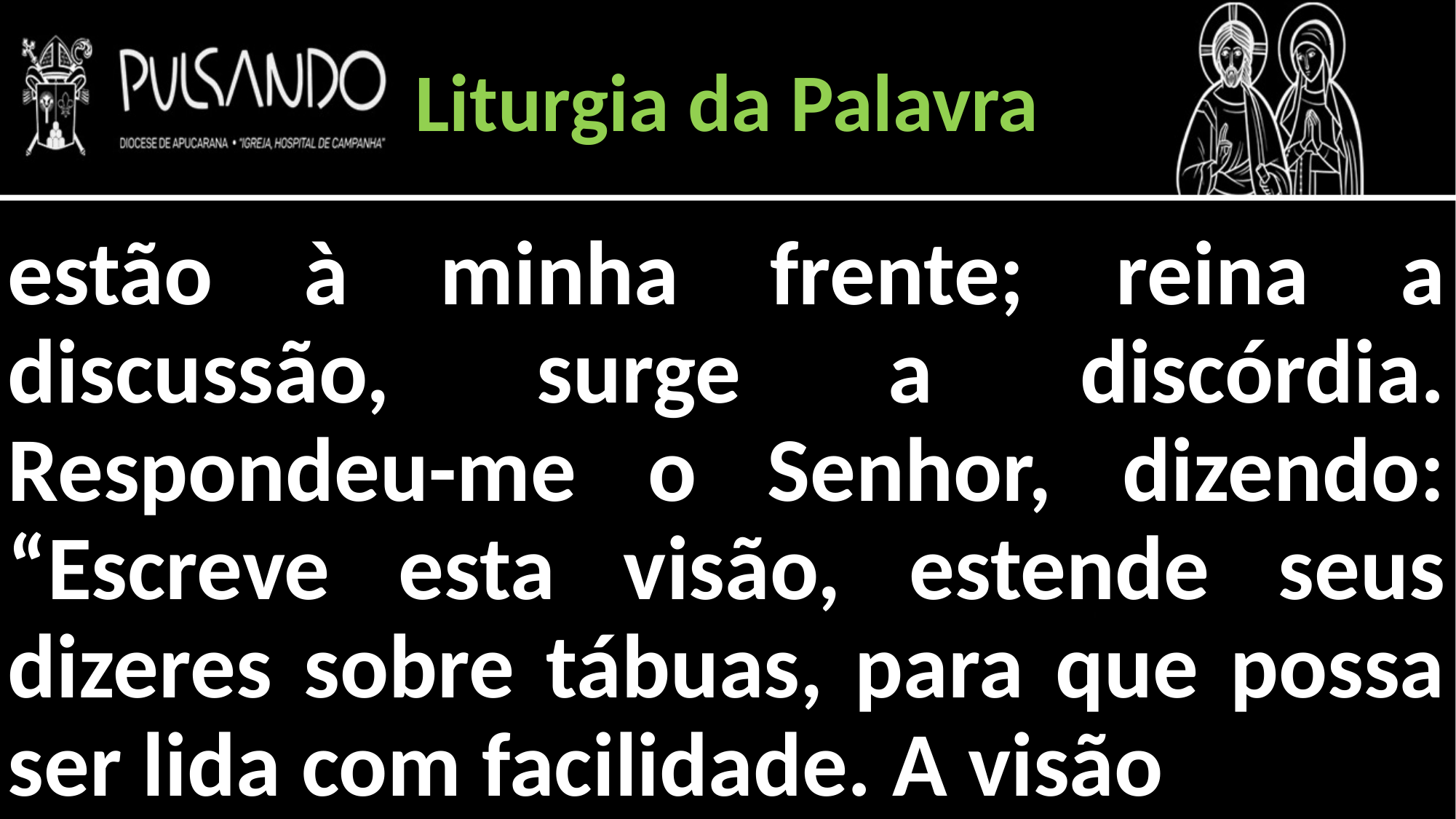

Liturgia da Palavra
estão à minha frente; reina a discussão, surge a discórdia. Respondeu-me o Senhor, dizendo: “Escreve esta visão, estende seus dizeres sobre tábuas, para que possa ser lida com facilidade. A visão